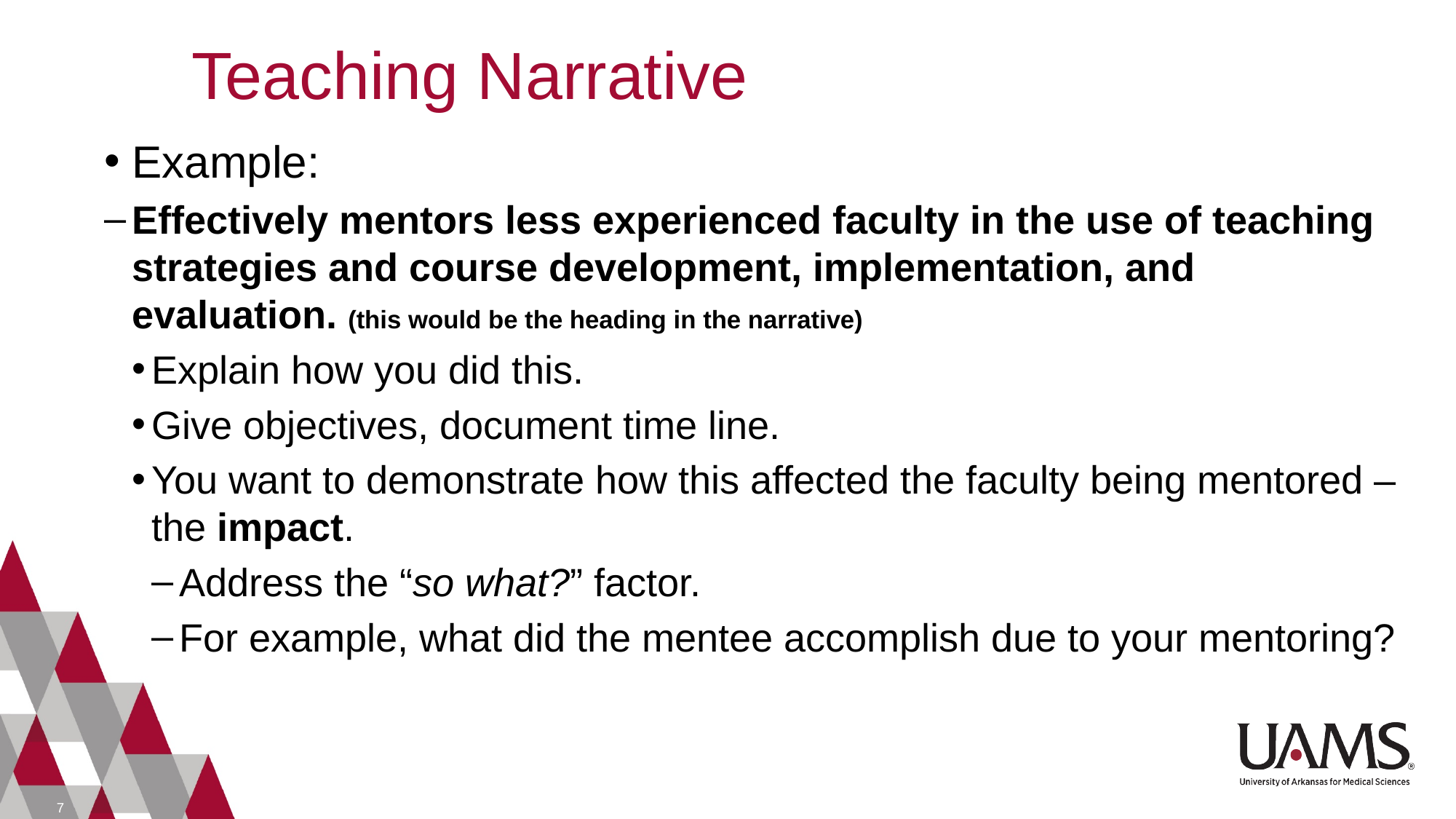

# Teaching Narrative
Example:
Effectively mentors less experienced faculty in the use of teaching strategies and course development, implementation, and evaluation. (this would be the heading in the narrative)
Explain how you did this.
Give objectives, document time line.
You want to demonstrate how this affected the faculty being mentored – the impact.
Address the “so what?” factor.
For example, what did the mentee accomplish due to your mentoring?